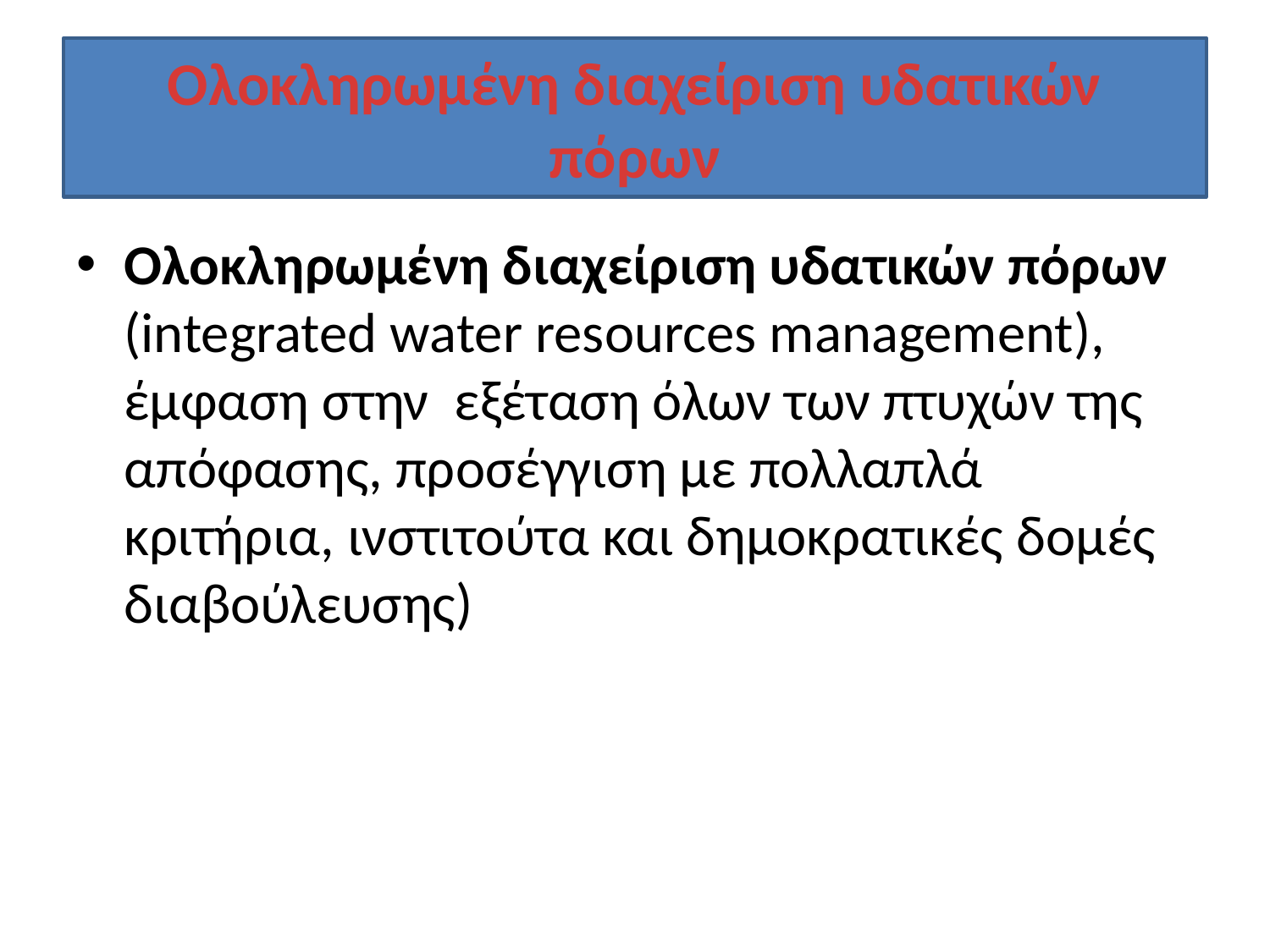

# Ολοκληρωμένη διαχείριση υδατικών πόρων
Ολοκληρωμένη διαχείριση υδατικών πόρων (integrated water resources management), έμφαση στην  εξέταση όλων των πτυχών της απόφασης, προσέγγιση με πολλαπλά κριτήρια, ινστιτούτα και δημοκρατικές δομές διαβούλευσης)